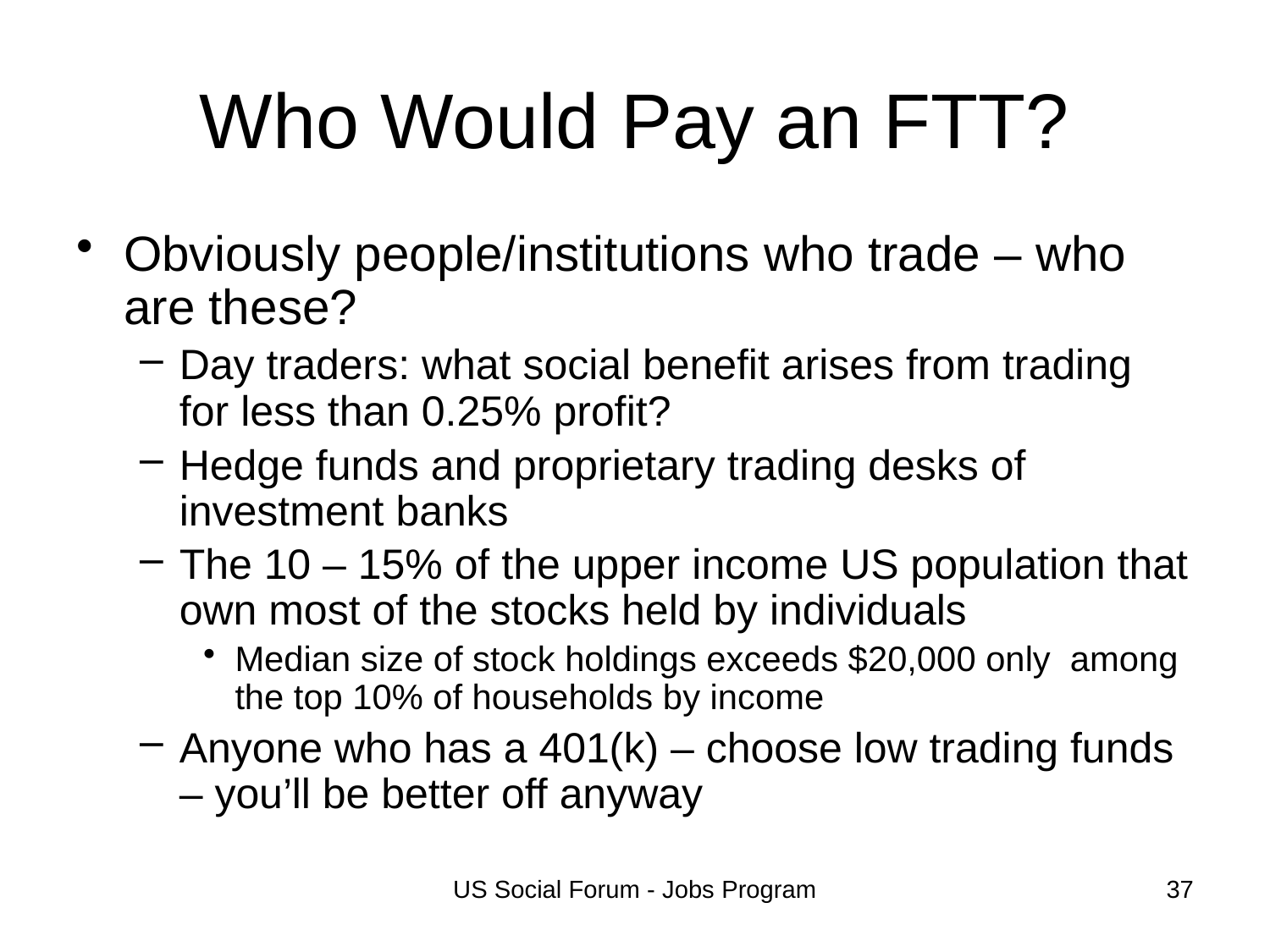

# Who Would Pay an FTT?
Obviously people/institutions who trade – who are these?
Day traders: what social benefit arises from trading for less than 0.25% profit?
Hedge funds and proprietary trading desks of investment banks
The 10 – 15% of the upper income US population that own most of the stocks held by individuals
Median size of stock holdings exceeds $20,000 only  among the top 10% of households by income
Anyone who has a 401(k) – choose low trading funds – you’ll be better off anyway
US Social Forum - Jobs Program
37